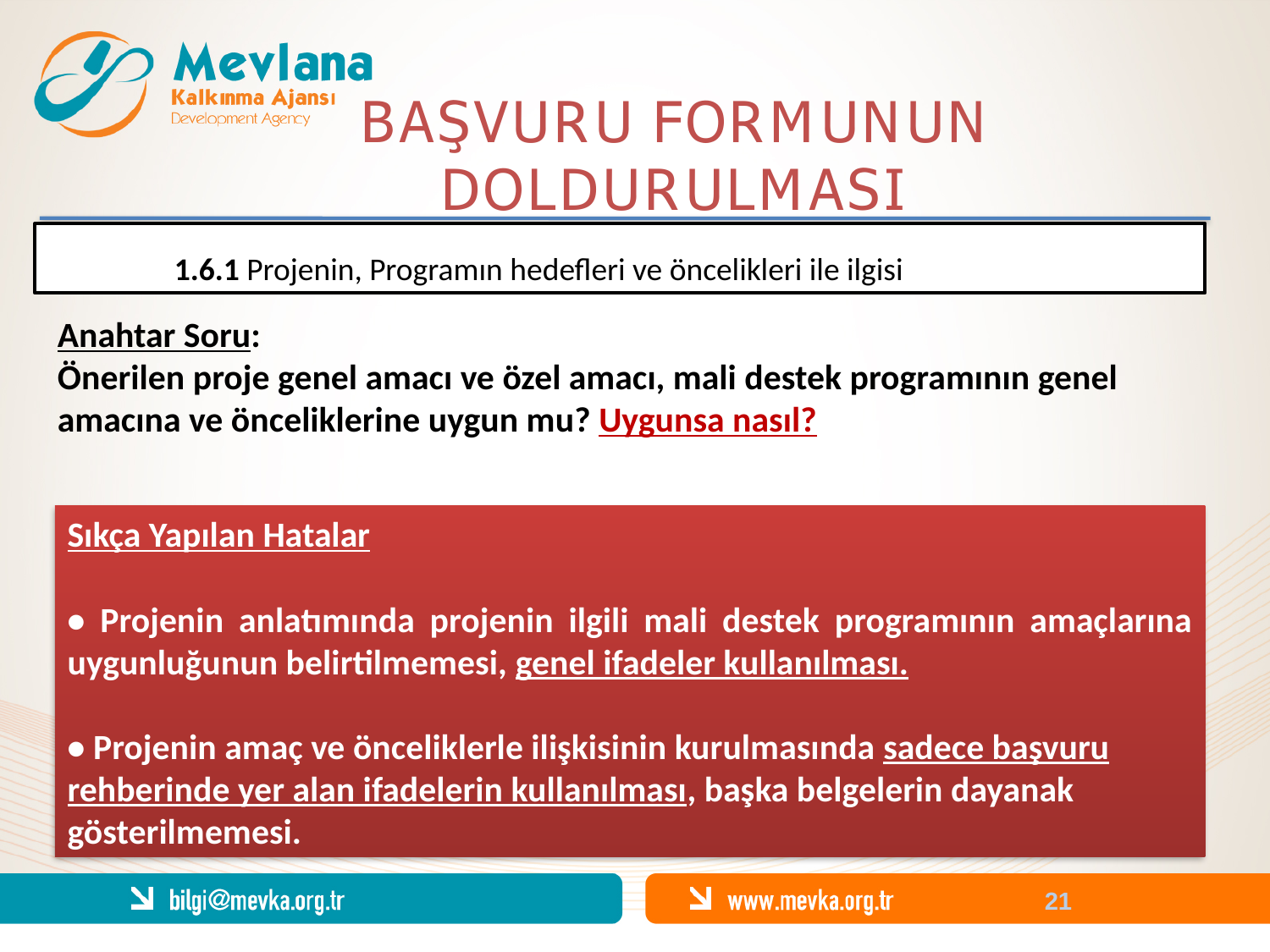

BAŞVURU FORMUNUN DOLDURULMASI
1.6.1 Projenin, Programın hedefleri ve öncelikleri ile ilgisi
Anahtar Soru:
Önerilen proje genel amacı ve özel amacı, mali destek programının genel amacına ve önceliklerine uygun mu? Uygunsa nasıl?
Sıkça Yapılan Hatalar

• Projenin anlatımında projenin ilgili mali destek programının amaçlarına uygunluğunun belirtilmemesi, genel ifadeler kullanılması.

• Projenin amaç ve önceliklerle ilişkisinin kurulmasında sadece başvuru rehberinde yer alan ifadelerin kullanılması, başka belgelerin dayanak gösterilmemesi.
21